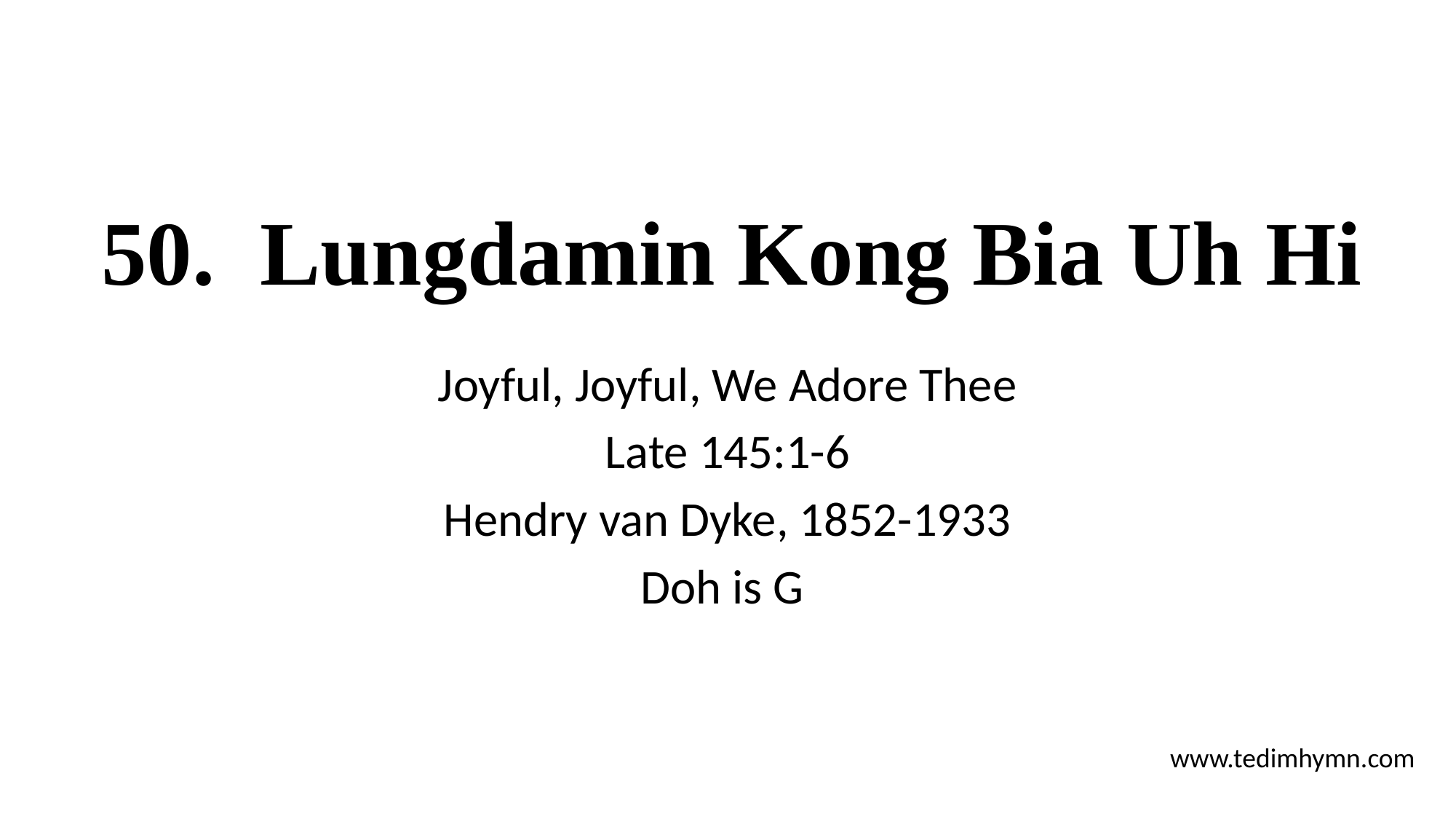

# 50.  Lungdamin Kong Bia Uh Hi
Joyful, Joyful, We Adore Thee
Late 145:1-6
Hendry van Dyke, 1852-1933
Doh is G

www.tedimhymn.com